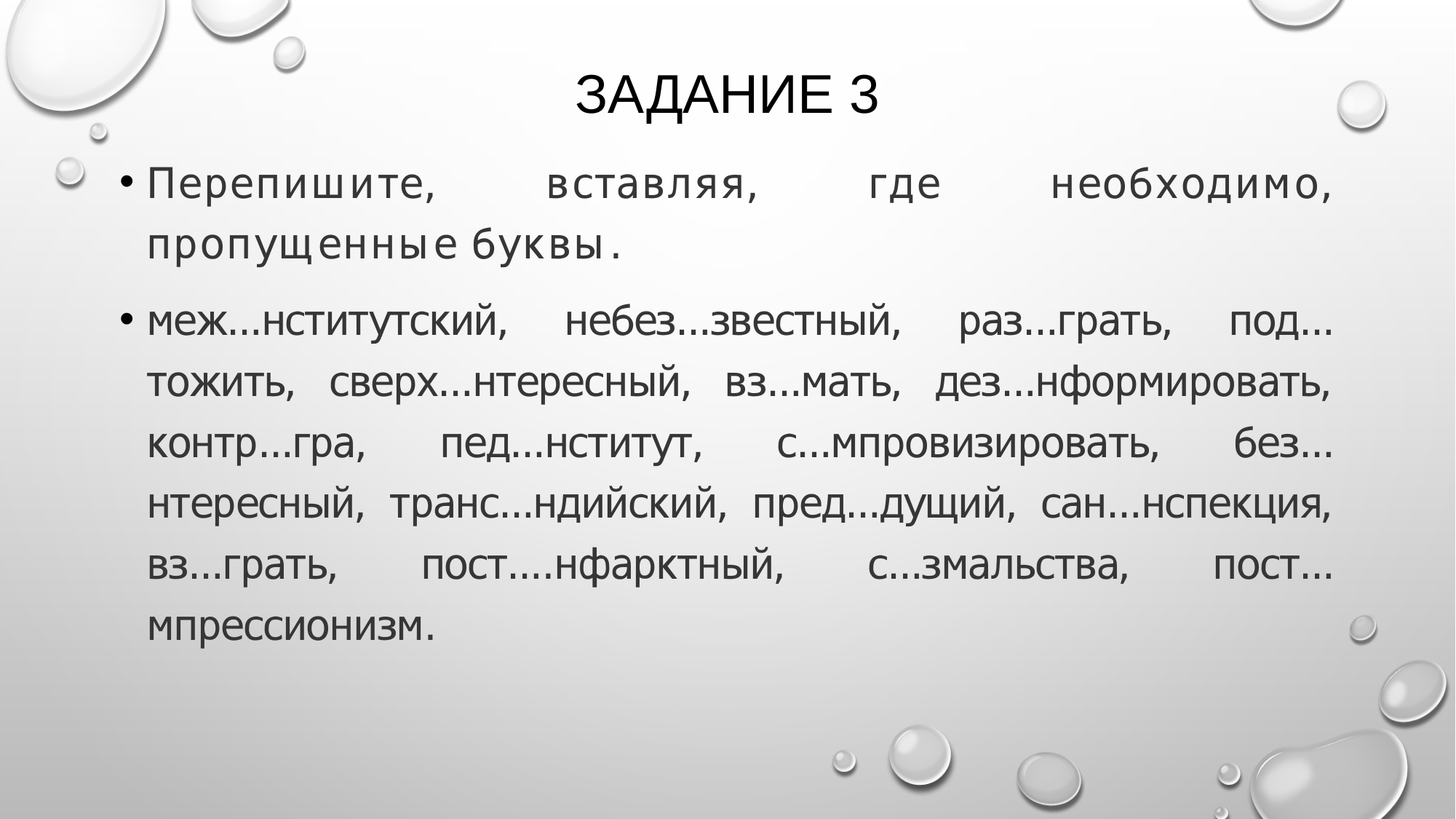

# Задание 3
Перепишите, вставляя, где необходимо, пропущенные буквы.
меж…нститутский, небез…звестный, раз…грать, под…тожить, сверх…нтересный, вз…мать, дез…нформировать, контр…гра, пед…нститут, с…мпровизировать, без…нтересный, транс…ндийский, пред…дущий, сан…нспекция, вз…грать, пост….нфарктный, с…змальства, пост…мпрессионизм.